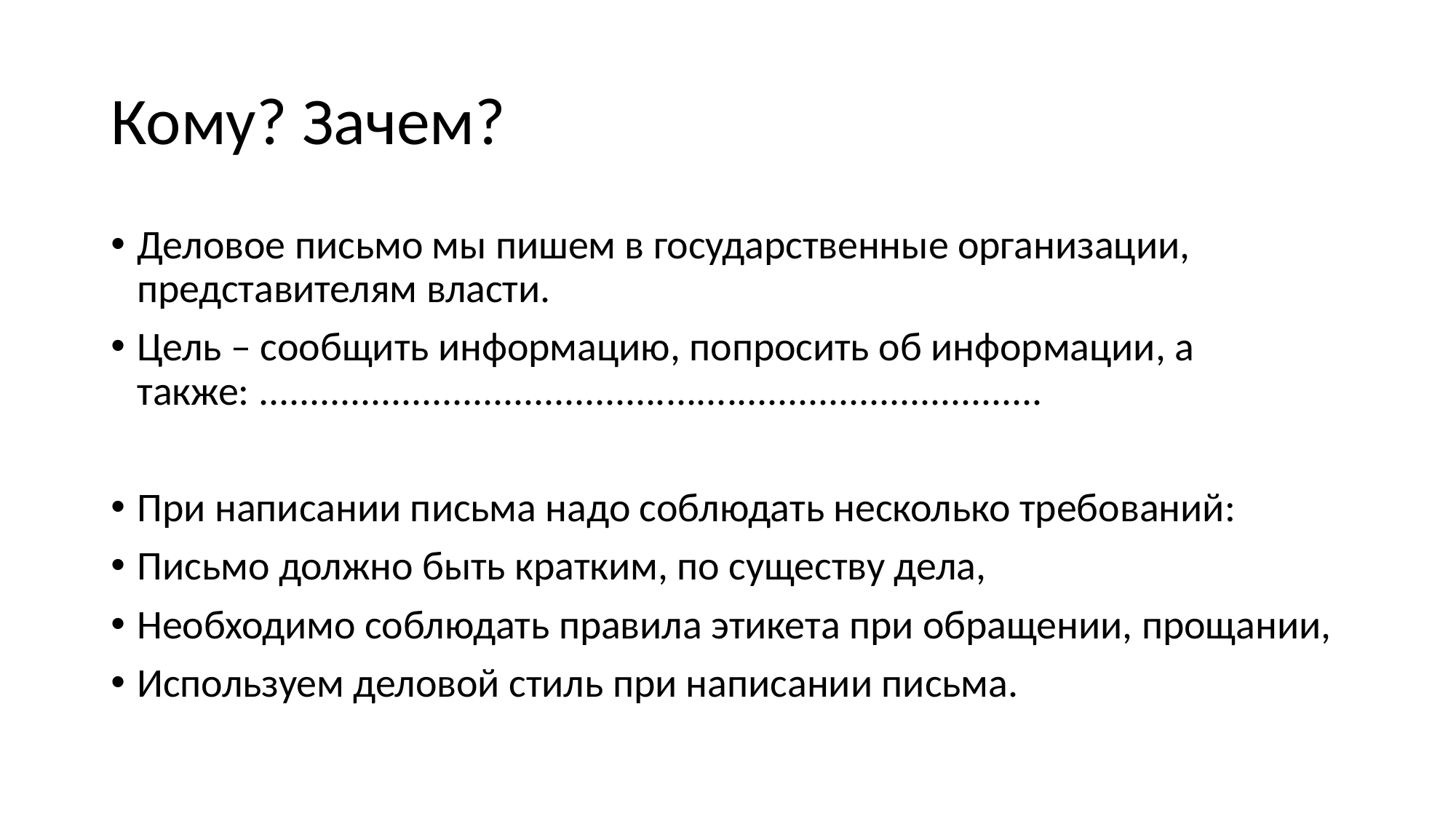

# Кому? Зачем?
Деловое письмо мы пишем в государственные организации, представителям власти.
Цель – сообщить информацию, попросить об информации, а также: .............................................................................

При написании письма надо соблюдать несколько требований:
Письмо должно быть кратким, по существу дела,
Необходимо соблюдать правила этикета при обращении, прощании,
Используем деловой стиль при написании письма.